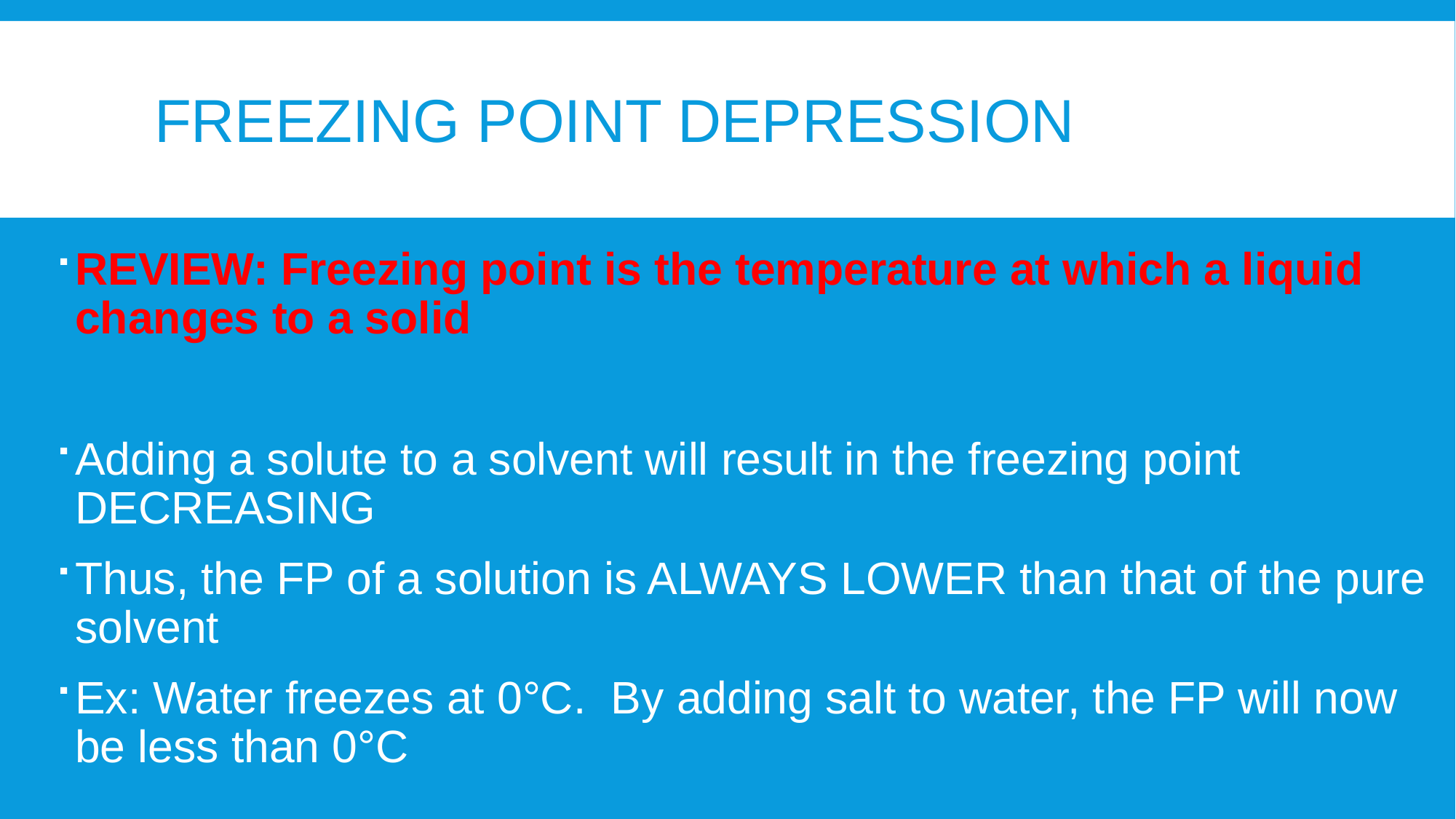

# Freezing point depression
REVIEW: Freezing point is the temperature at which a liquid changes to a solid

Adding a solute to a solvent will result in the freezing point DECREASING
Thus, the FP of a solution is ALWAYS LOWER than that of the pure solvent
Ex: Water freezes at 0°C.  By adding salt to water, the FP will now be less than 0°C